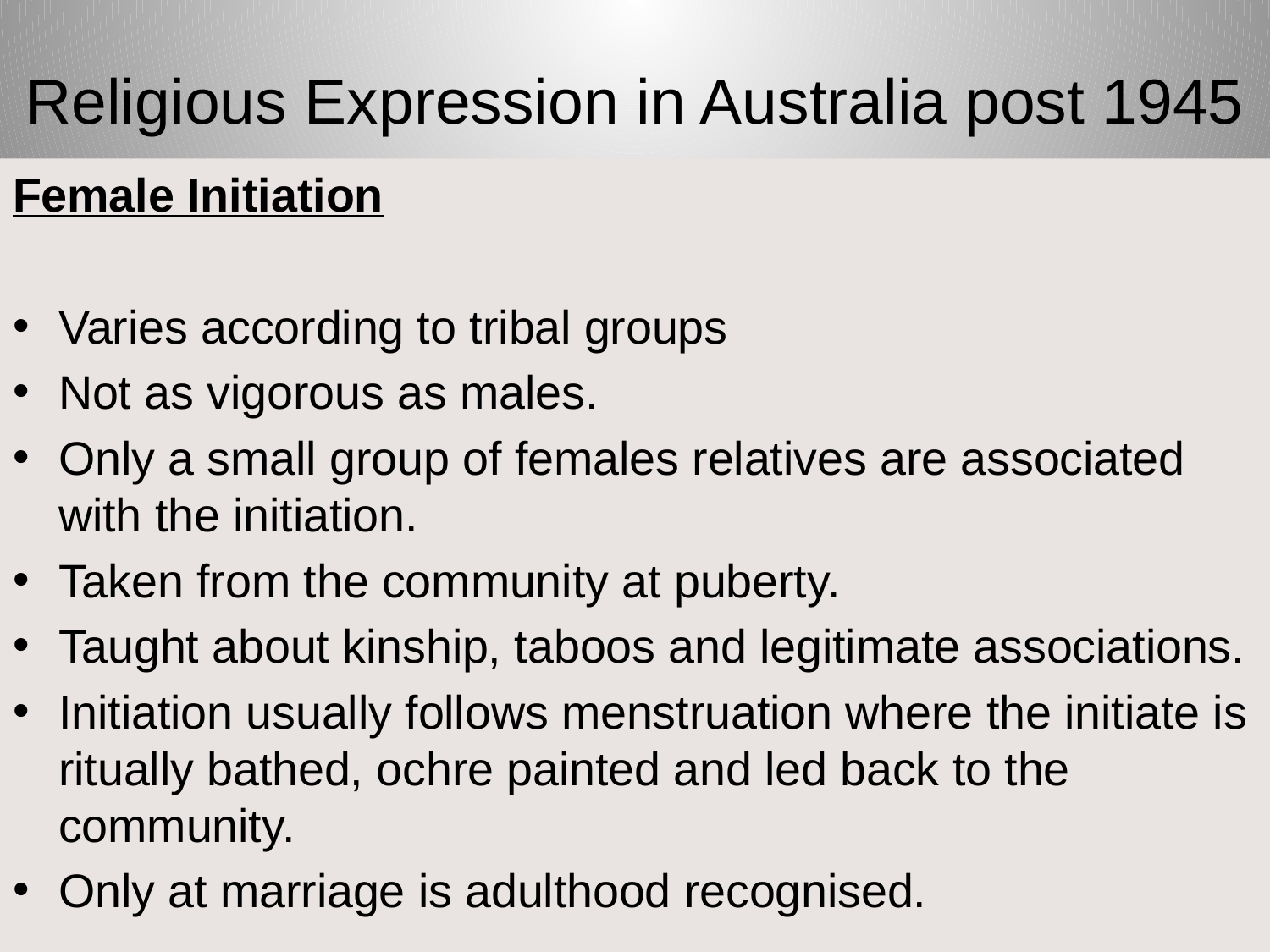

# Religious Expression in Australia post 1945
Female Initiation

Varies according to tribal groups
Not as vigorous as males.
Only a small group of females relatives are associated with the initiation.
Taken from the community at puberty.
Taught about kinship, taboos and legitimate associations.
Initiation usually follows menstruation where the initiate is ritually bathed, ochre painted and led back to the community.
Only at marriage is adulthood recognised.